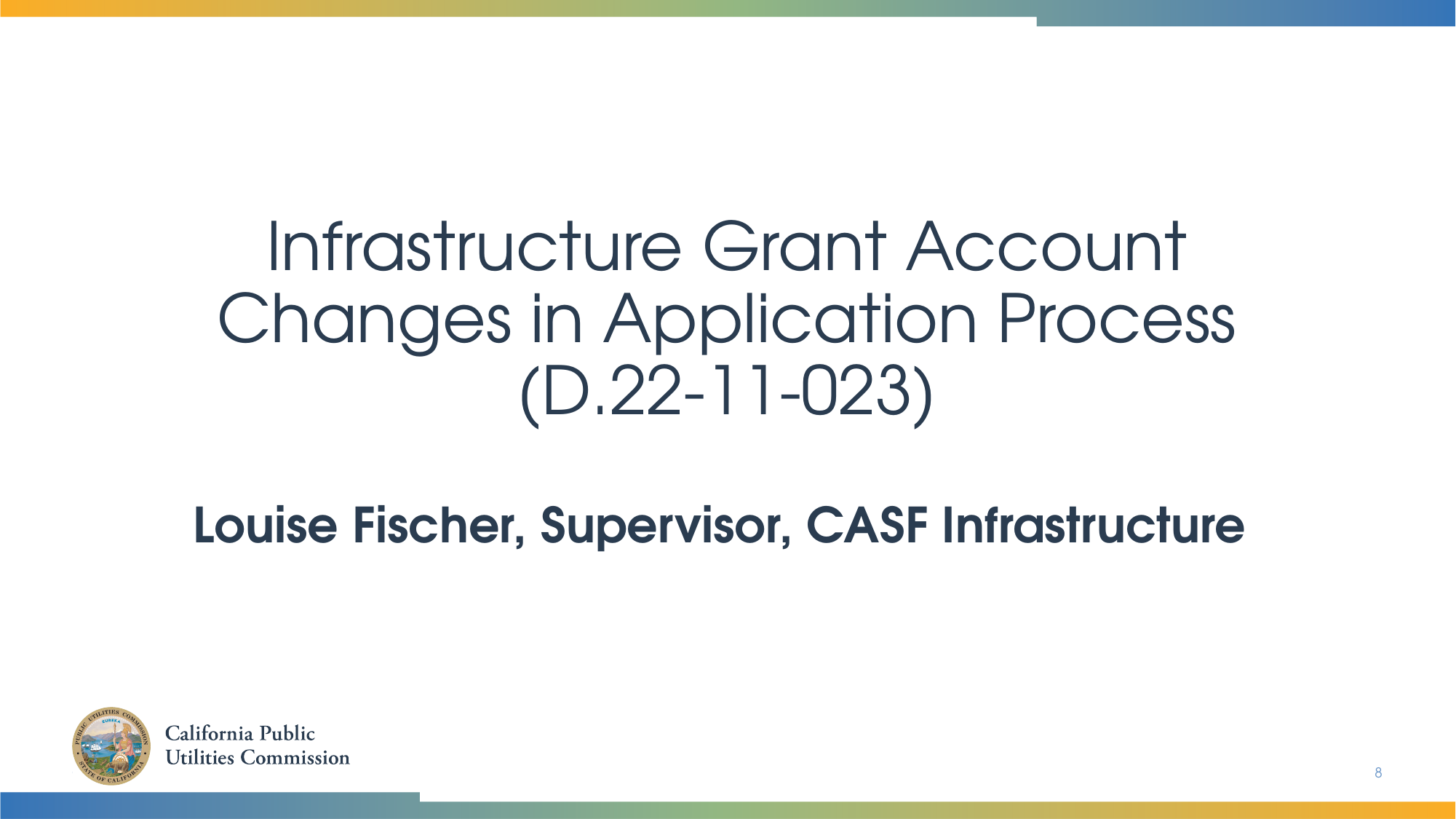

# Infrastructure Grant Account Changes in Application Process (D.22-11-023) Louise Fischer, Supervisor, CASF Infrastructure
8